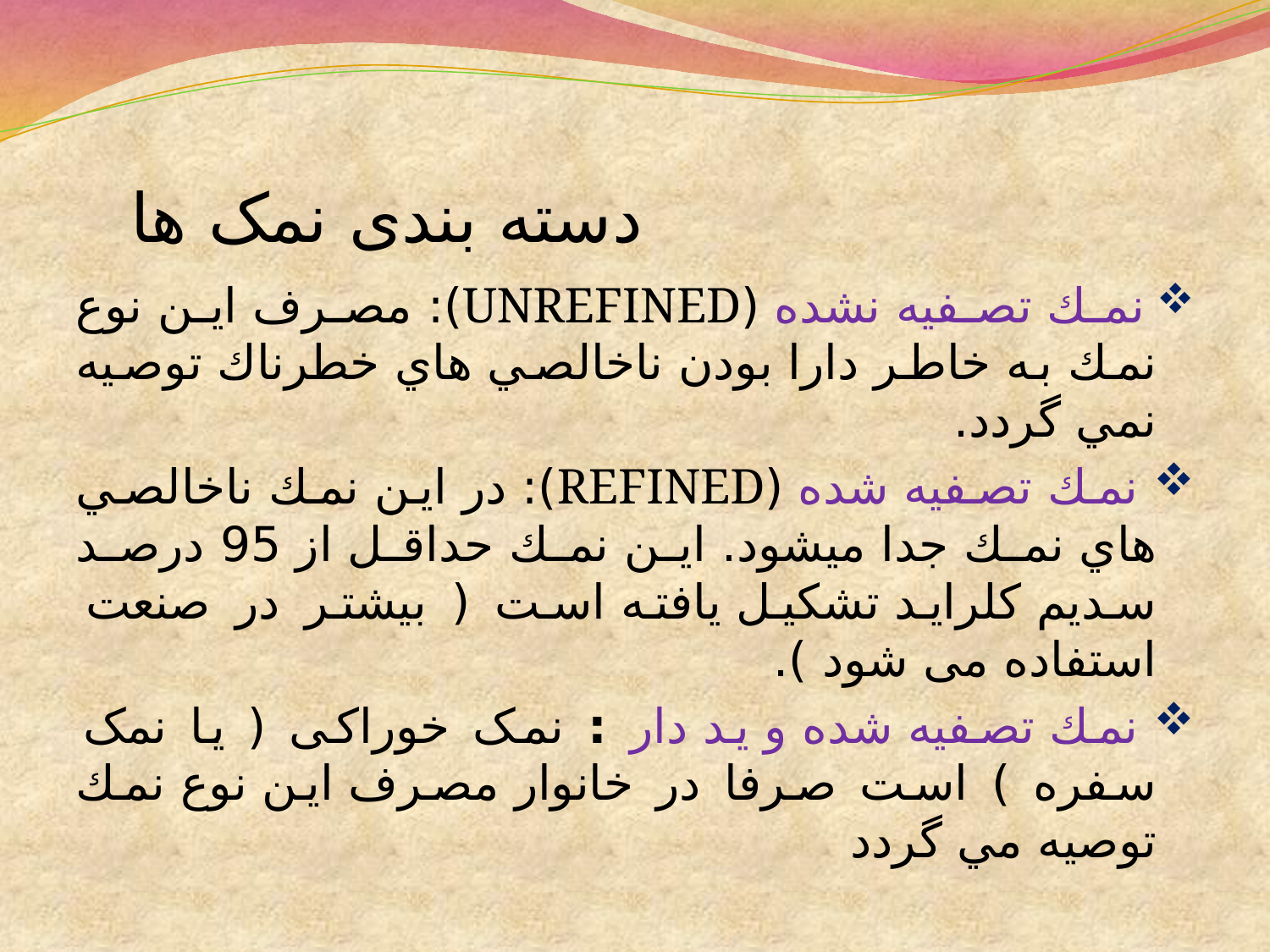

# دسته بندی نمک ها
 نمك تصفيه نشده (UNREFINED): مصرف اين نوع نمك به خاطر دارا بودن ناخالصي هاي خطرناك توصيه نمي گردد.
 نمك تصفيه شده (REFINED): در اين نمك ناخالصي هاي نمك جدا ميشود. اين نمك حداقل از 95 درصد سديم كلرايد تشكيل يافته است ( بیشتر در صنعت استفاده می شود ).
 نمك تصفيه شده و يد دار : نمک خوراکی ( یا نمک سفره ) است صرفا در خانوار مصرف اين نوع نمك توصيه مي گردد